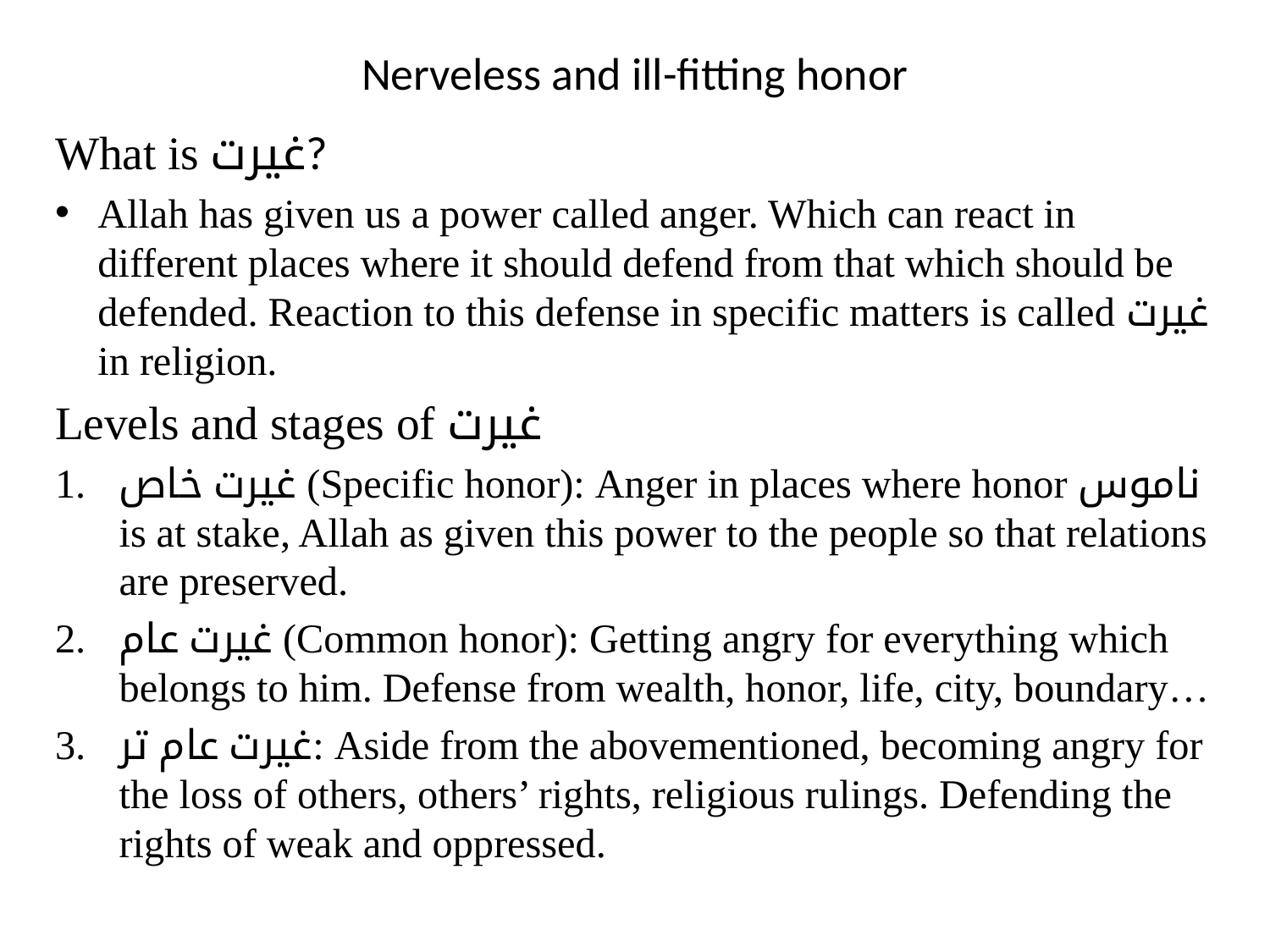

# Nerveless and ill-fitting honor
What is غیرت?
Allah has given us a power called anger. Which can react in different places where it should defend from that which should be defended. Reaction to this defense in specific matters is called غیرت in religion.
Levels and stages of غیرت
غیرت خاص (Specific honor): Anger in places where honor ناموس is at stake, Allah as given this power to the people so that relations are preserved.
غیرت عام (Common honor): Getting angry for everything which belongs to him. Defense from wealth, honor, life, city, boundary…
غیرت عام تر: Aside from the abovementioned, becoming angry for the loss of others, others’ rights, religious rulings. Defending the rights of weak and oppressed.